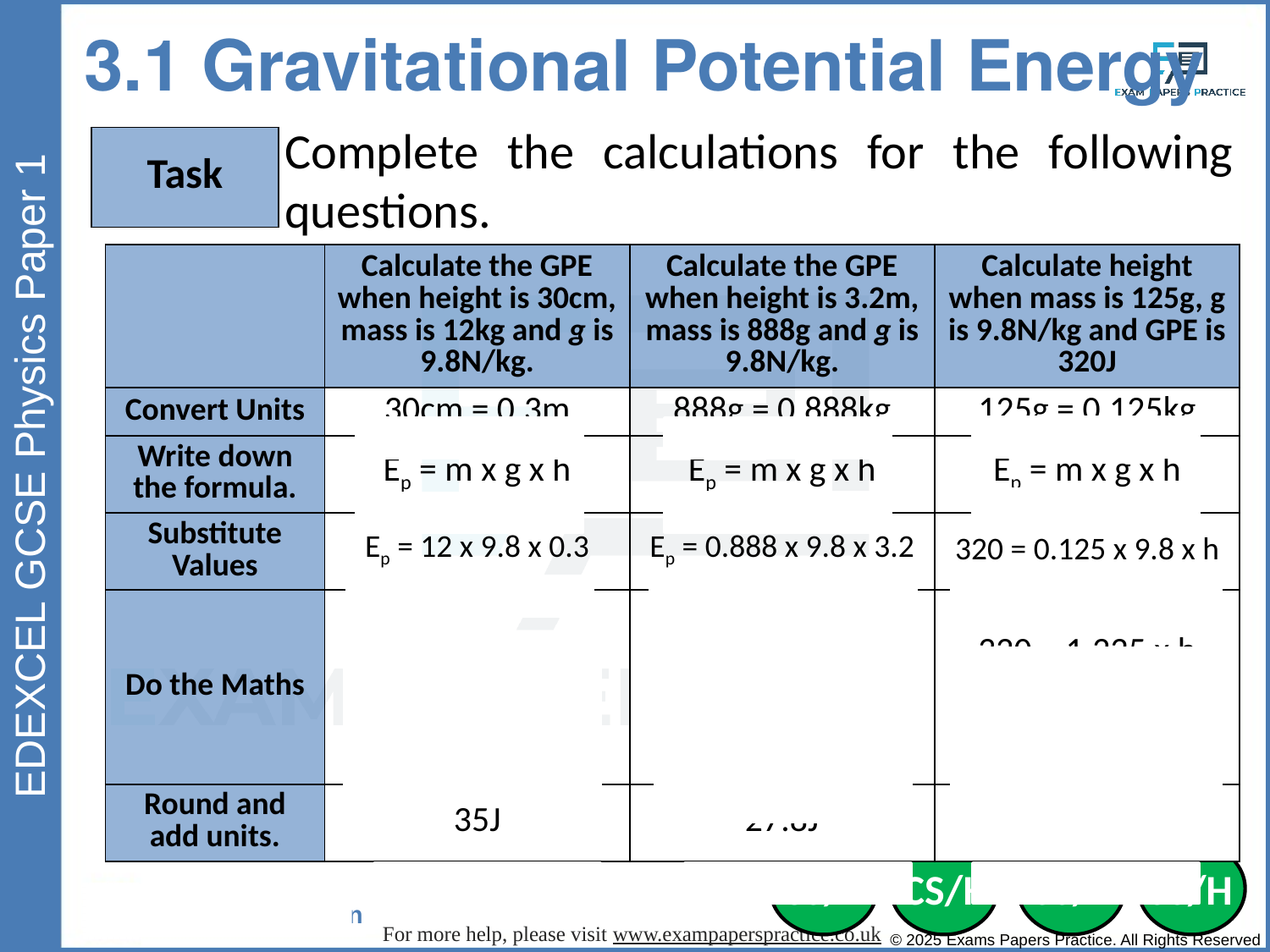

3.1 Gravitational Potential Energy
Complete the calculations for the following questions.
| Task |
| --- |
|  | Calculate the GPE when height is 30cm, mass is 12kg and g is 9.8N/kg. | Calculate the GPE when height is 3.2m, mass is 888g and g is 9.8N/kg. | Calculate height when mass is 125g, g is 9.8N/kg and GPE is 320J |
| --- | --- | --- | --- |
| Convert Units | 30cm = 0.3m | 888g = 0.888kg | 125g = 0.125kg |
| Write down the formula. | Ep = m x g x h | Ep = m x g x h | Ep = m x g x h |
| Substitute Values | Ep = 12 x 9.8 x 0.3 | Ep = 0.888 x 9.8 x 3.2 | 320 = 0.125 x 9.8 x h |
| Do the Maths | Ep = 35.28 | Ep = 27.84768 | 320 = 1.225 x h h = 320 / 1.225 h = 261.2244897959 |
| Round and add units. | 35J | 27.8J | 261m |